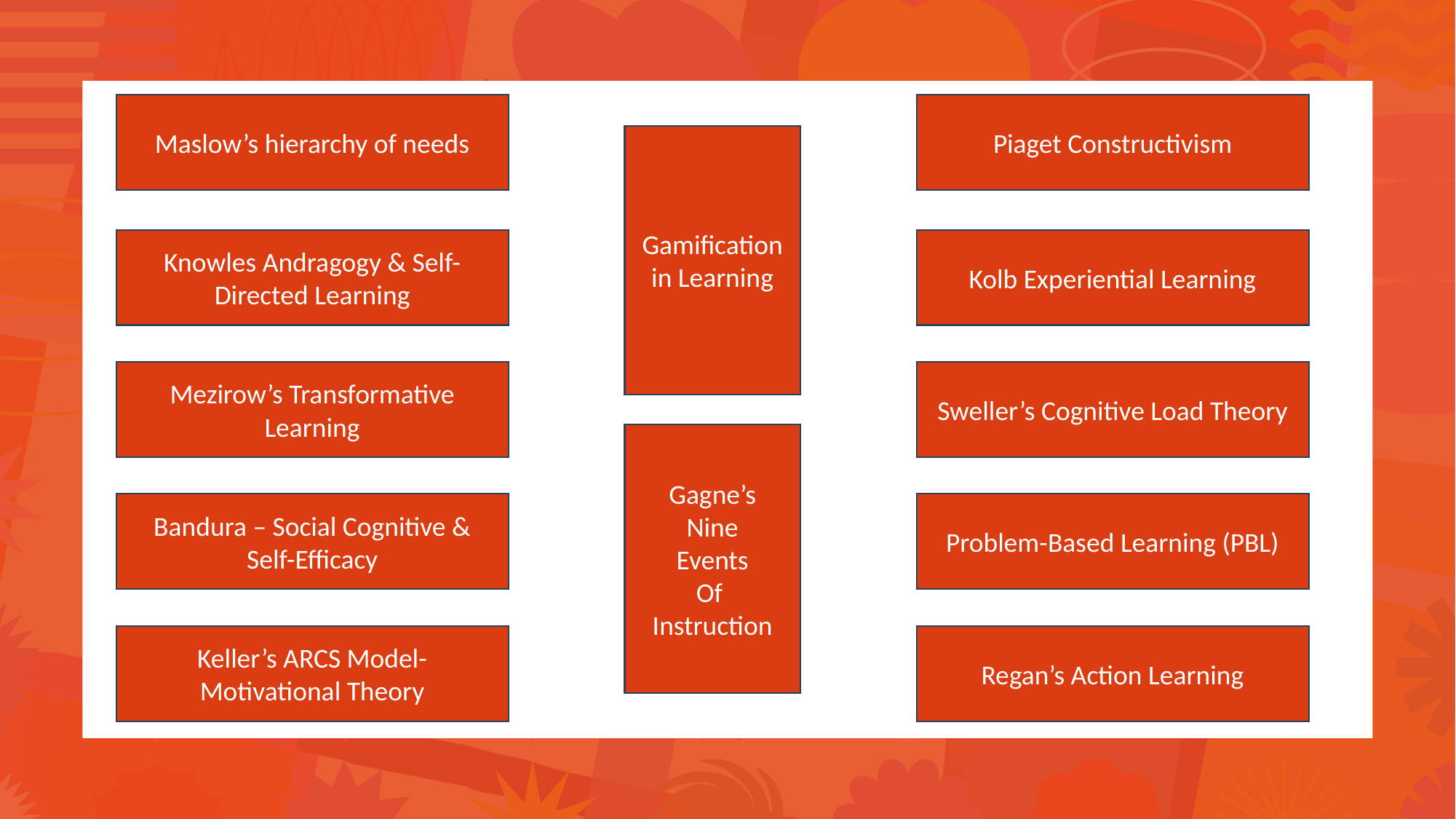

Maslow’s hierarchy of needs
Piaget Constructivism
Gamification in Learning
Knowles Andragogy & Self-Directed Learning
Kolb Experiential Learning

Mezirow’s Transformative Learning

Sweller’s Cognitive Load Theory
Gagne’s
Nine
Events
Of
Instruction
Bandura – Social Cognitive & Self-Efficacy
Problem-Based Learning (PBL)
Keller’s ARCS Model- Motivational Theory
Regan’s Action Learning